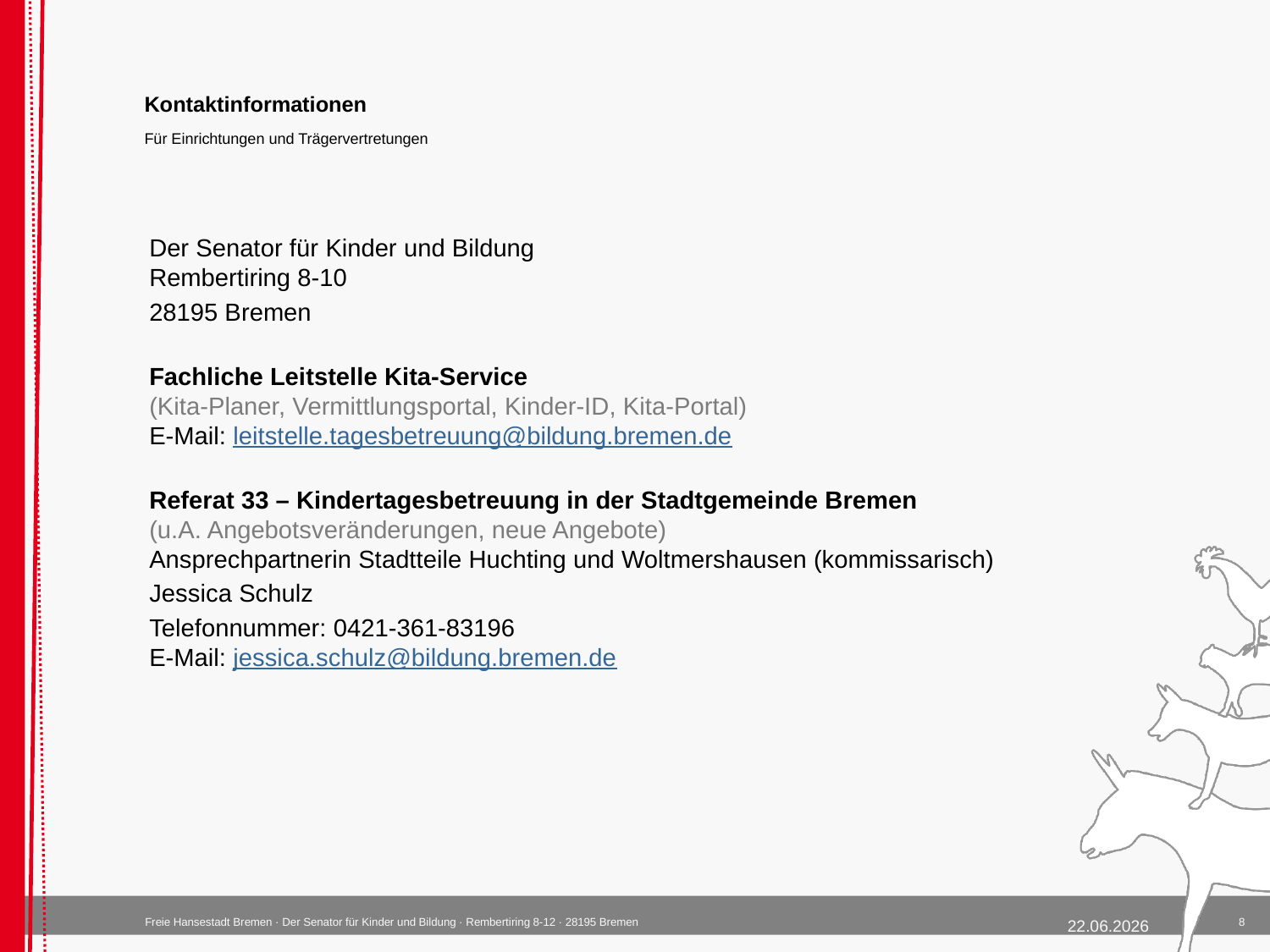

Kontaktinformationen
Für Einrichtungen und Trägervertretungen
Der Senator für Kinder und Bildung
Rembertiring 8-10
28195 Bremen

Fachliche Leitstelle Kita-Service
(Kita-Planer, Vermittlungsportal, Kinder-ID, Kita-Portal)
E-Mail: leitstelle.tagesbetreuung@bildung.bremen.de
Referat 33 – Kindertagesbetreuung in der Stadtgemeinde Bremen
(u.A. Angebotsveränderungen, neue Angebote)
Ansprechpartnerin Stadtteile Huchting und Woltmershausen (kommissarisch)
Jessica Schulz
Telefonnummer: 0421-361-83196
E-Mail: jessica.schulz@bildung.bremen.de
8